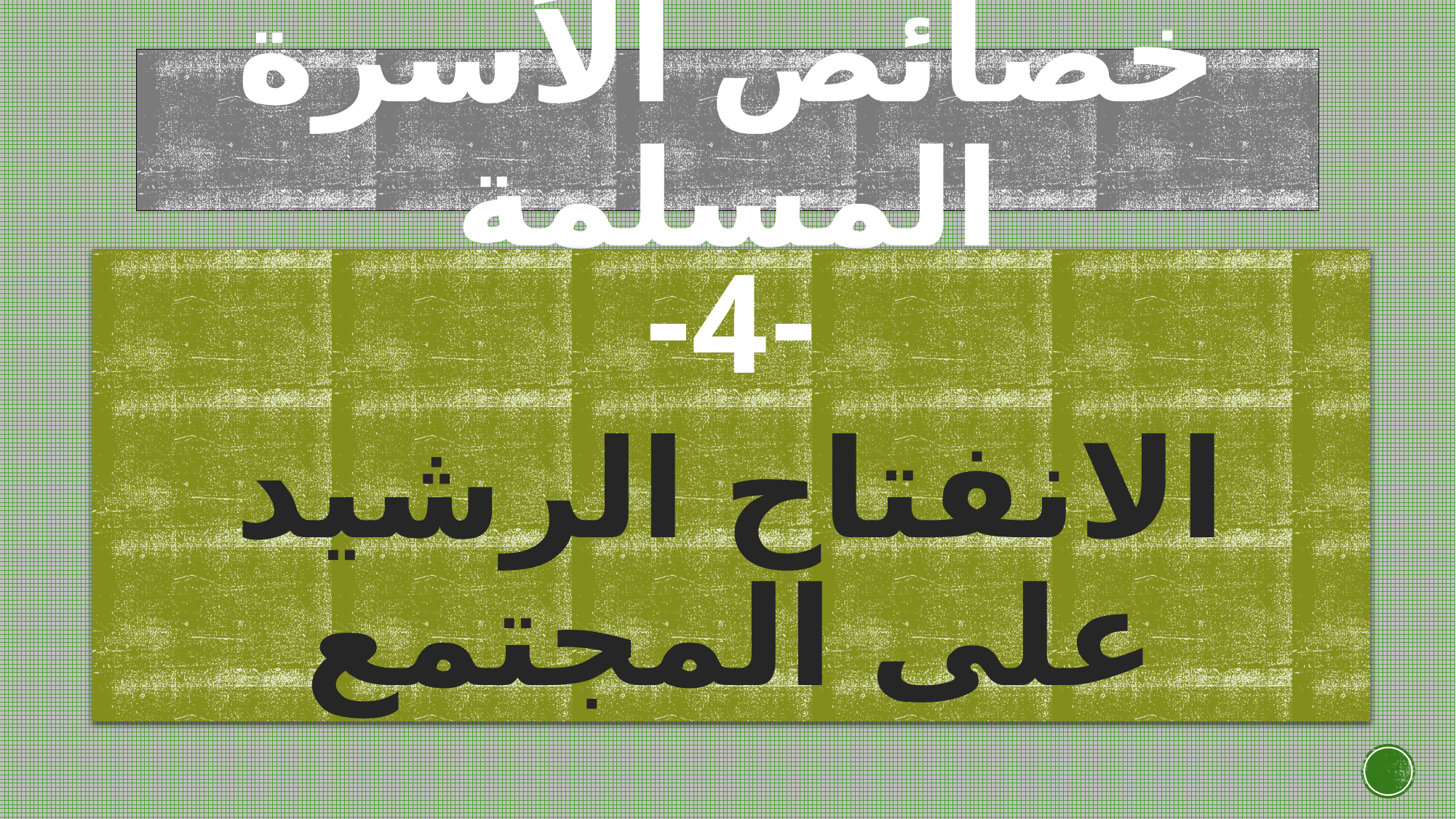

# خصائص الأسرة المسلمة
-4-
الانفتاح الرشيد على المجتمع